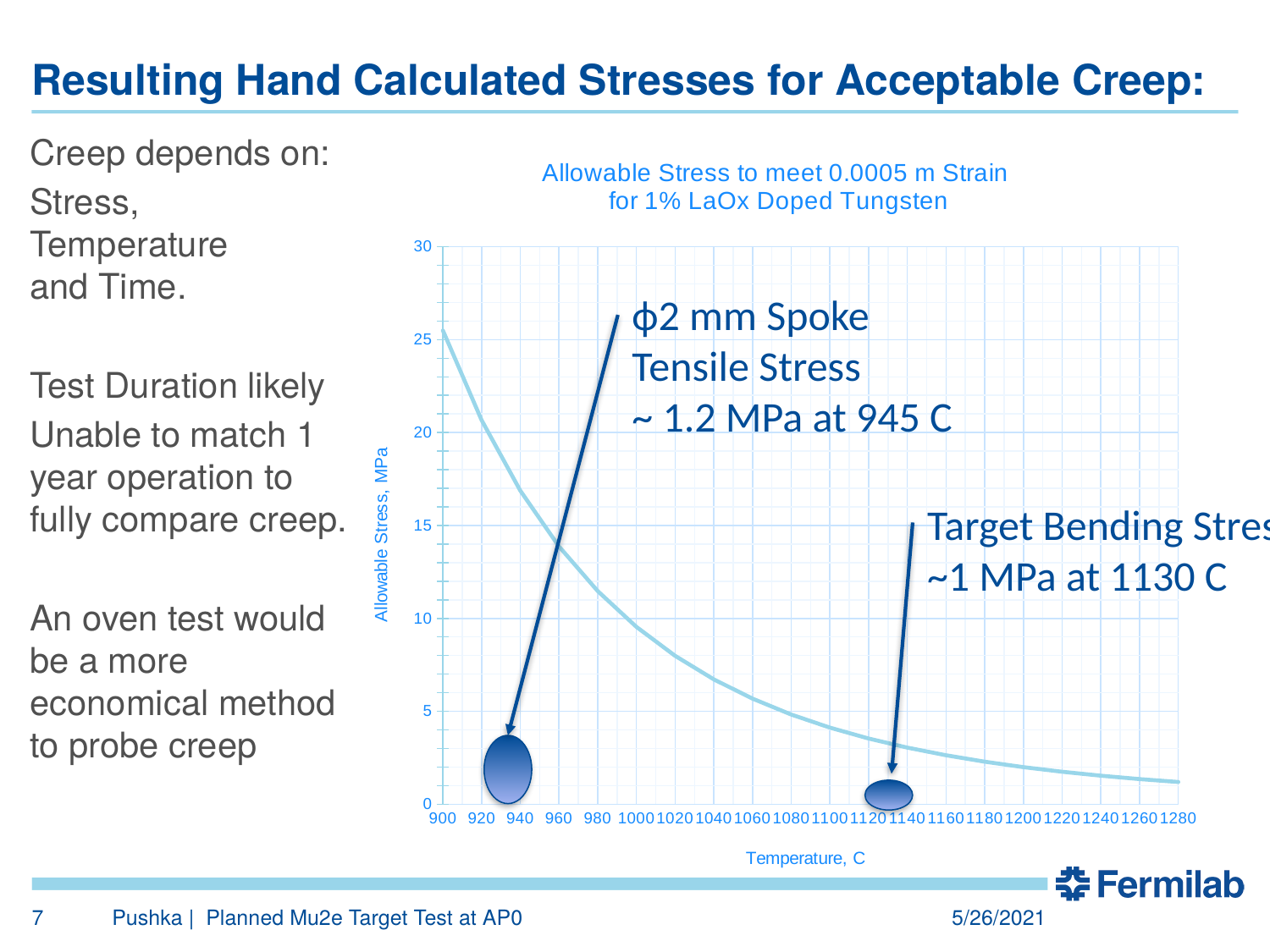

# Resulting Hand Calculated Stresses for Acceptable Creep:
Creep depends on:
Stress,
Temperature
and Time.

Test Duration likely
Unable to match 1 year operation to fully compare creep.

An oven test would be a more economical method to probe creep

### Chart: Allowable Stress to meet 0.0005 m Strain for 1% LaOx Doped Tungsten

| Category |  |
|---|---|
| 900 | 25.494455731547074 |
| 920 | 20.671176312378854 |
| 940 | 16.876722847804988 |
| 960 | 13.86974164692818 |
| 980 | 11.470150789915417 |
| 1000 | 9.542499832510755 |
| 1020 | 7.984122308642681 |
| 1040 | 6.716626924901973 |
| 1060 | 5.679735516351175 |
| 1080 | 4.8267848060928475 |
| 1100 | 4.121417544990471 |
| 1120 | 3.5351306465902943 |
| 1140 | 3.04544553230011 |
| 1160 | 2.634533534441512 |
| 1180 | 2.2881764526257333 |
| 1200 | 1.9949756243409573 |
| 1220 | 1.7457464679339922 |
| 1240 | 1.5330523165716823 |
| 1260 | 1.3508434927428634 |
| 1280 | 1.1941763597846606 |
ф2 mm Spoke
Tensile Stress
~ 1.2 MPa at 945 C
Target Bending Stress
~1 MPa at 1130 C

7
Pushka |  Planned Mu2e Target Test at AP0
5/26/2021